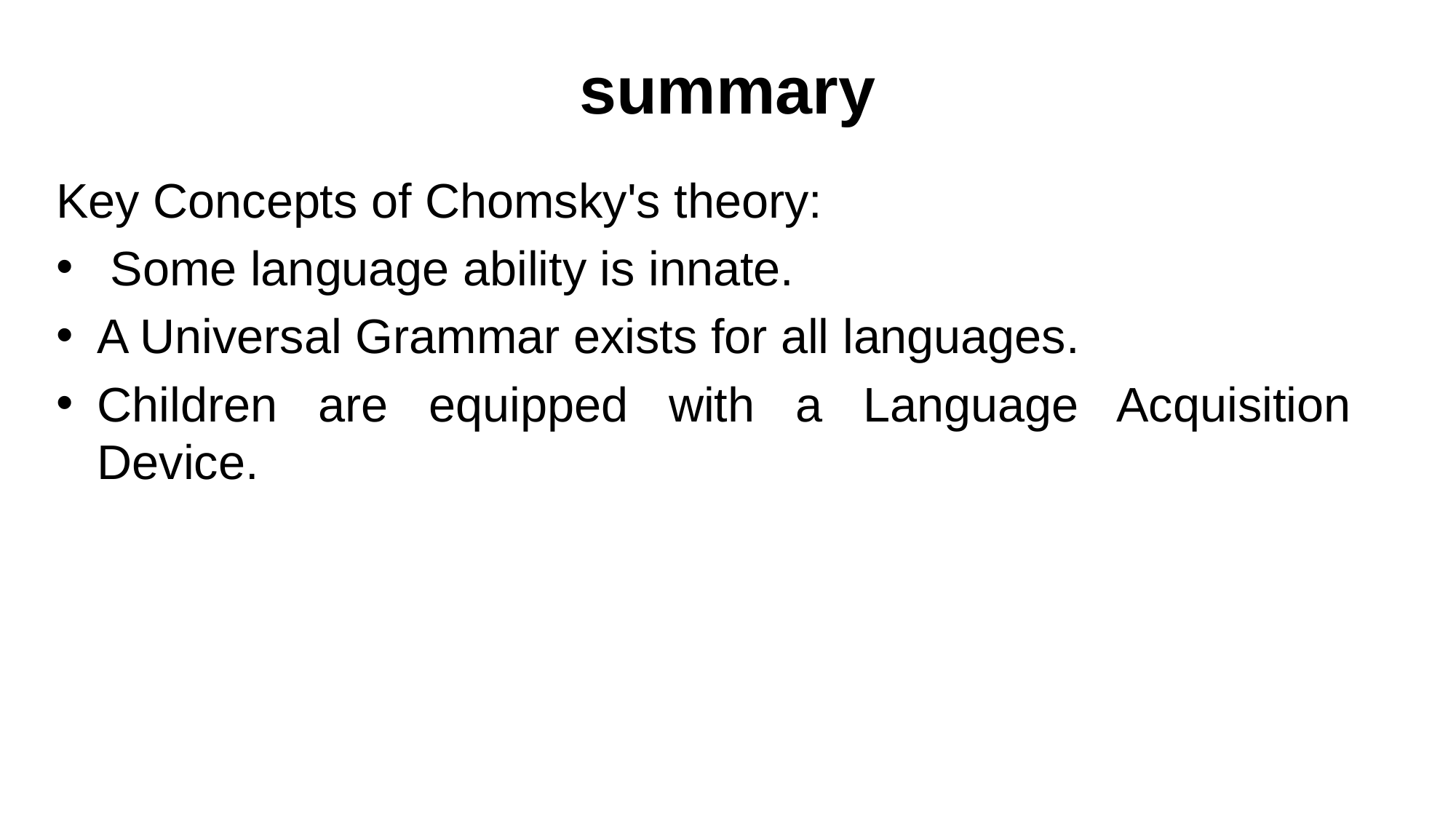

# summary
Key Concepts of Chomsky's theory:
 Some language ability is innate.
A Universal Grammar exists for all languages.
Children are equipped with a Language Acquisition Device.